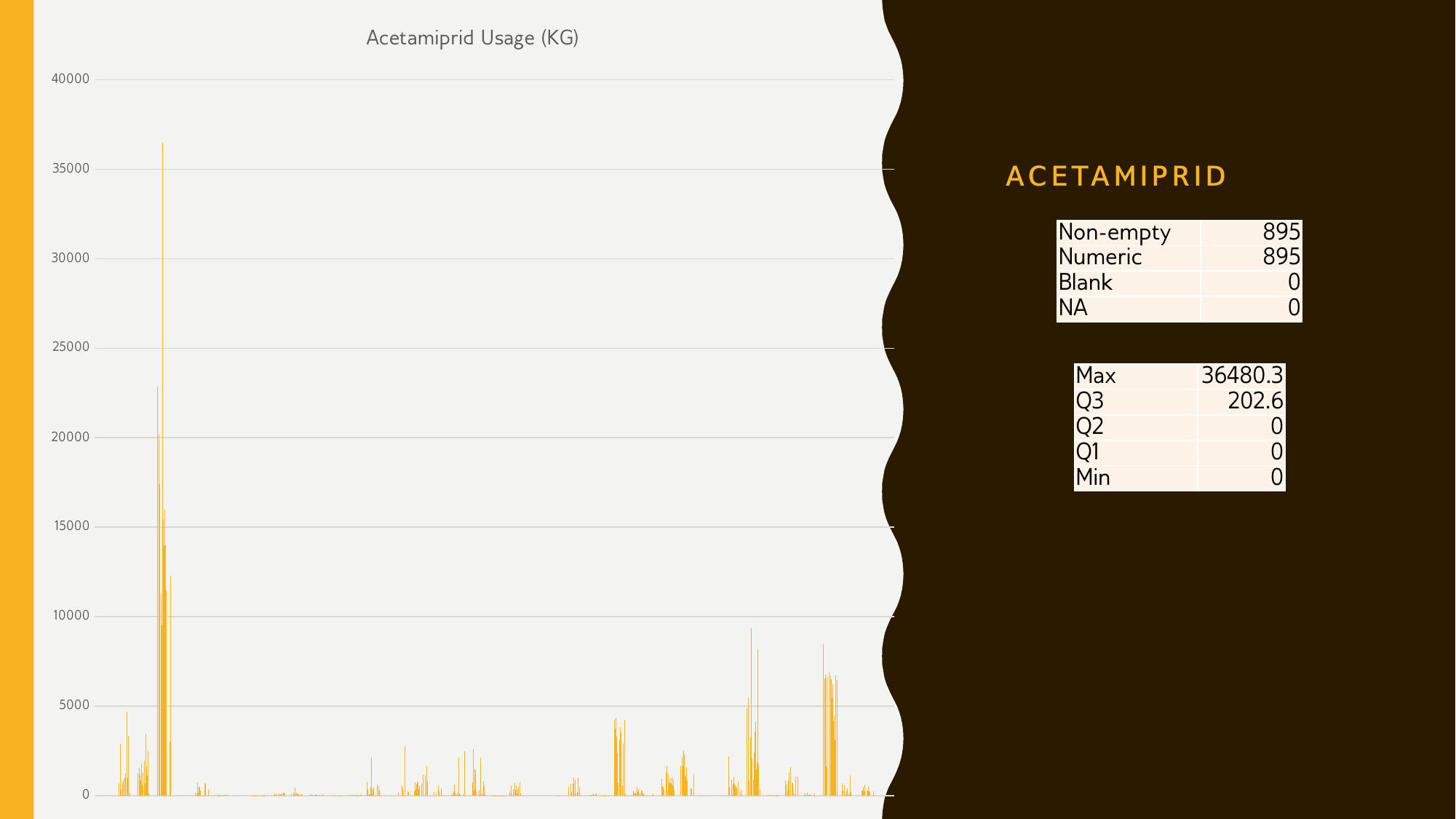

### Chart: Acetamiprid Usage (KG)

| Category |  |
|---|---|
# Acetamiprid
| Non-empty | 895 |
| --- | --- |
| Numeric | 895 |
| Blank | 0 |
| NA | 0 |
| Max | 36480.3 |
| --- | --- |
| Q3 | 202.6 |
| Q2 | 0 |
| Q1 | 0 |
| Min | 0 |